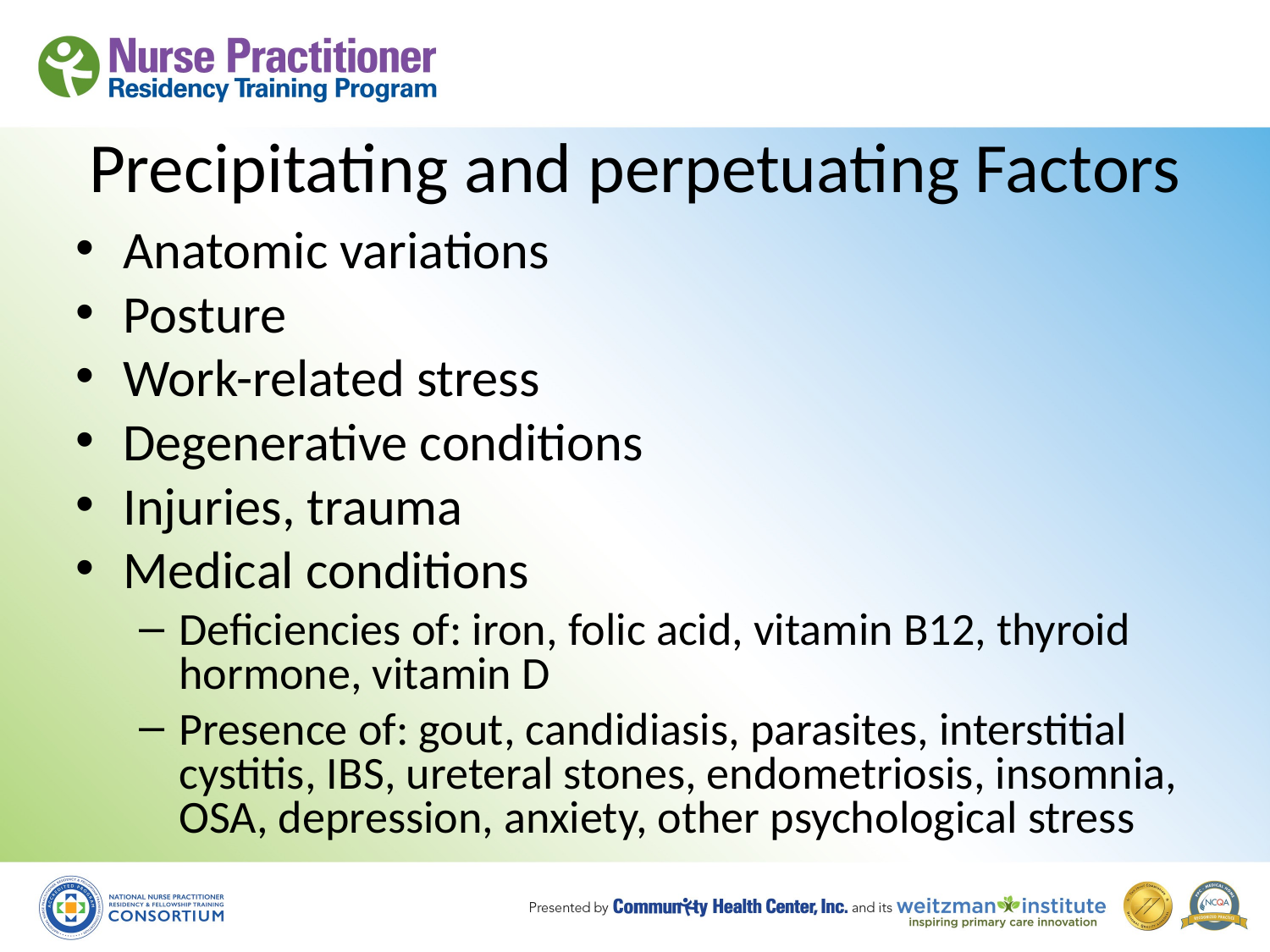

Precipitating and perpetuating Factors
Anatomic variations
Posture
Work-related stress
Degenerative conditions
Injuries, trauma
Medical conditions
Deficiencies of: iron, folic acid, vitamin B12, thyroid hormone, vitamin D
Presence of: gout, candidiasis, parasites, interstitial cystitis, IBS, ureteral stones, endometriosis, insomnia, OSA, depression, anxiety, other psychological stress